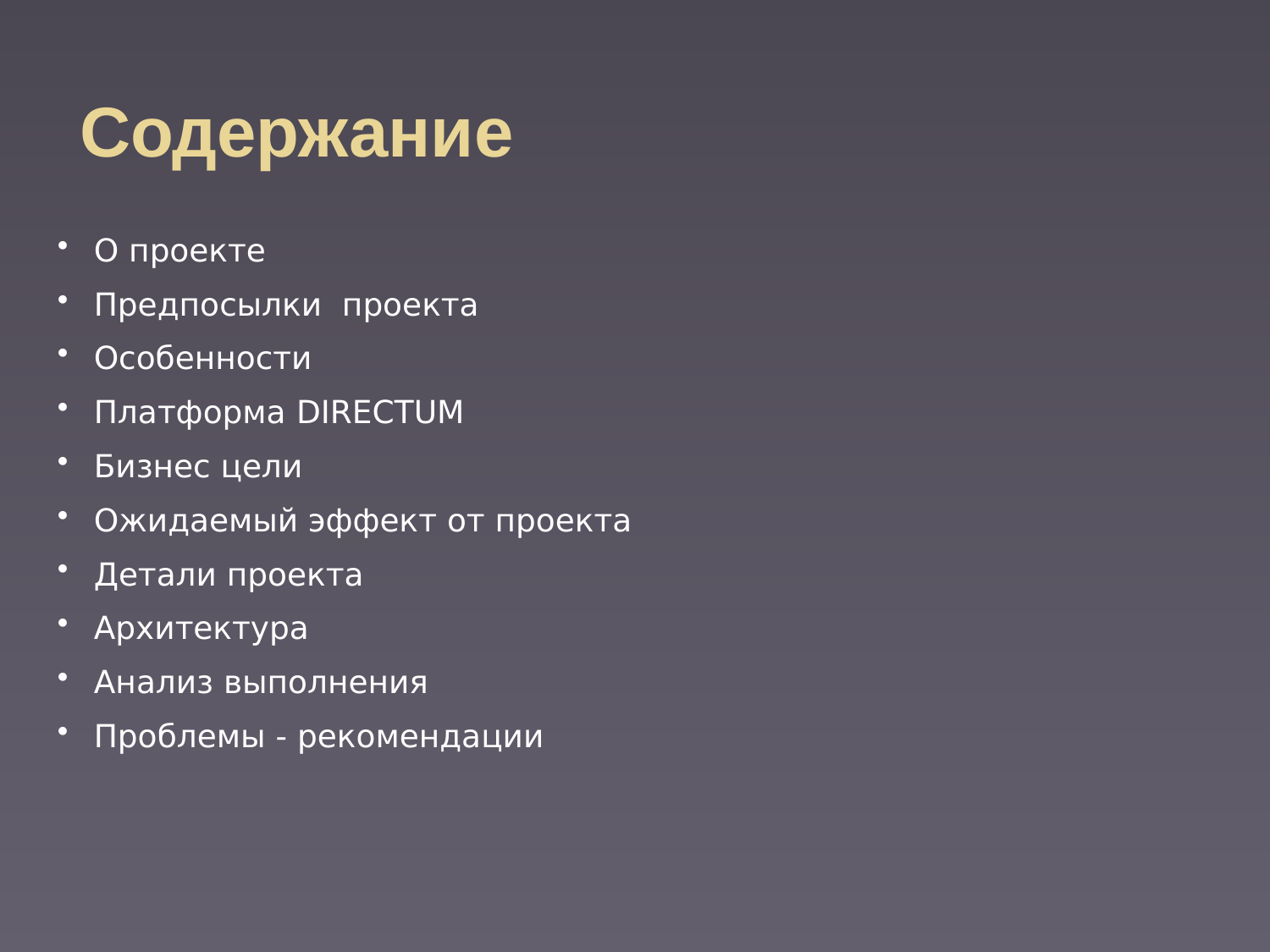

# Содержание
О проекте
Предпосылки  проекта
Особенности
Платформа DIRECTUM
Бизнес цели
Ожидаемый эффект от проекта
Детали проекта
Архитектура
Анализ выполнения
Проблемы - рекомендации